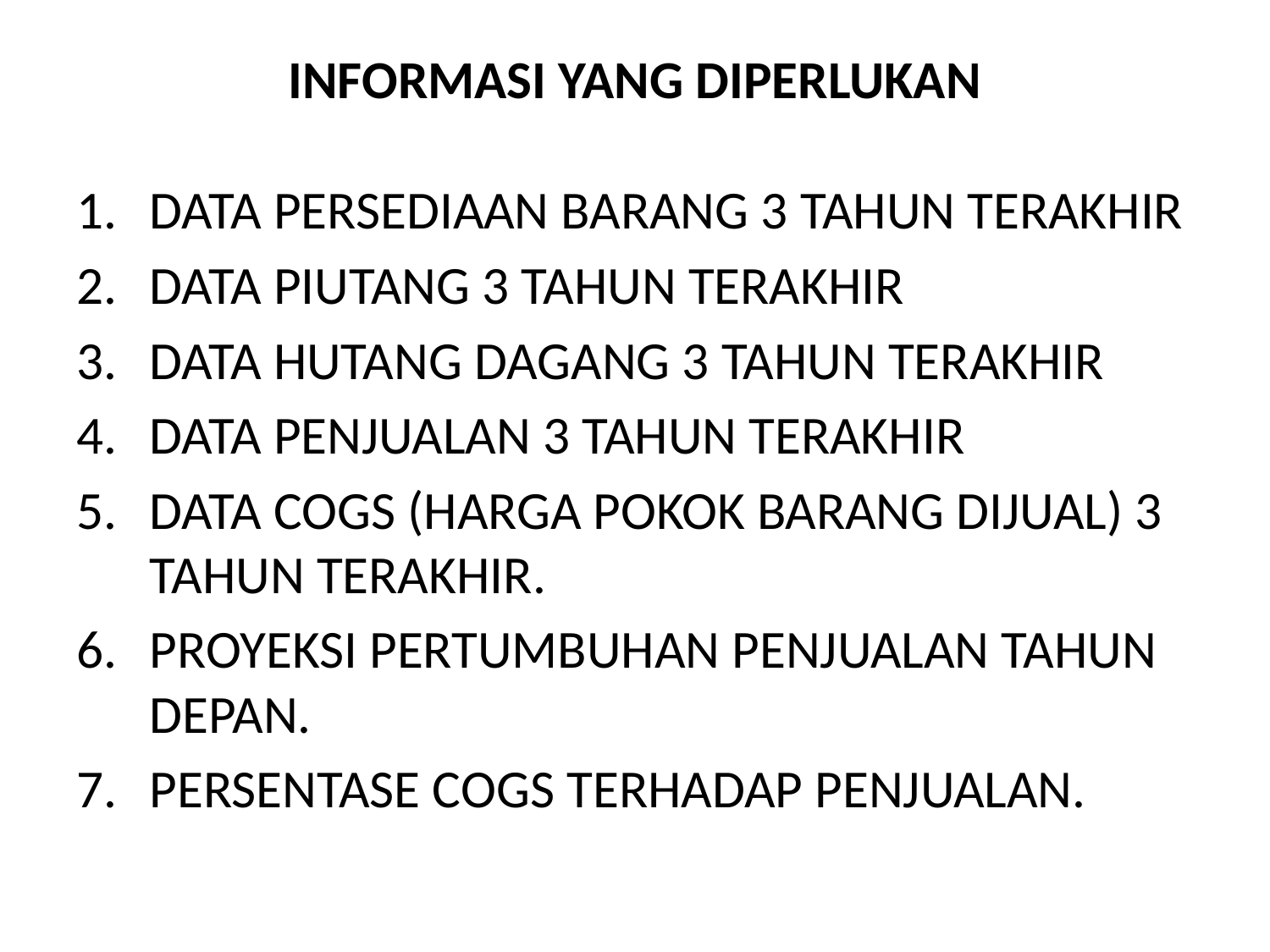

# INFORMASI YANG DIPERLUKAN
DATA PERSEDIAAN BARANG 3 TAHUN TERAKHIR
DATA PIUTANG 3 TAHUN TERAKHIR
DATA HUTANG DAGANG 3 TAHUN TERAKHIR
DATA PENJUALAN 3 TAHUN TERAKHIR
DATA COGS (HARGA POKOK BARANG DIJUAL) 3 TAHUN TERAKHIR.
PROYEKSI PERTUMBUHAN PENJUALAN TAHUN DEPAN.
PERSENTASE COGS TERHADAP PENJUALAN.